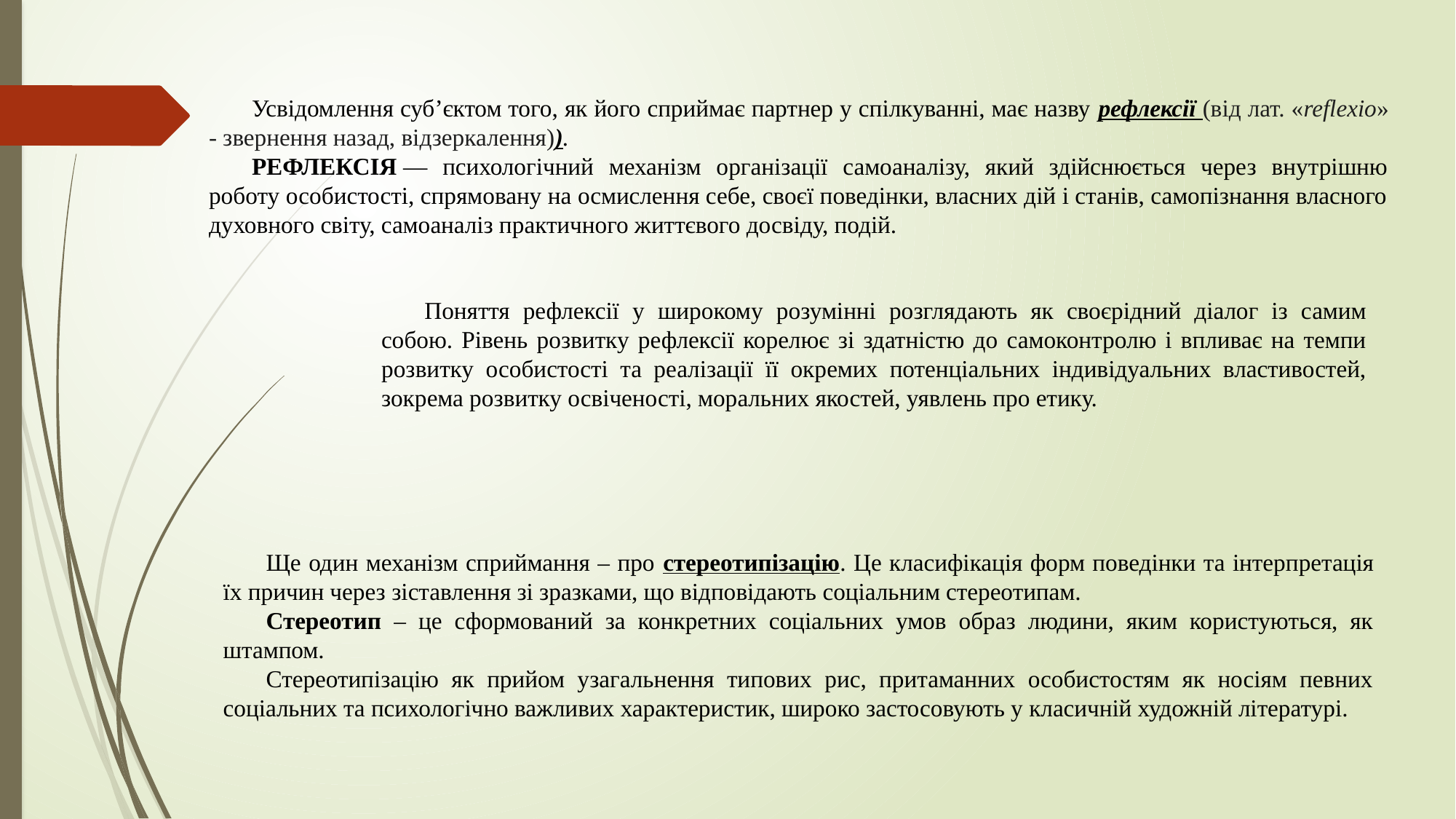

Усвідомлення суб’єктом того, як його сприймає партнер у спілкуванні, має назву рефлексії (від лат. «reflexio» - звернення назад, відзеркалення)).
РЕФЛЕКСІЯ — психологічний механізм організації самоаналізу, який здійснюється через внутрішню роботу особистості, спрямовану на осмислення себе, своєї поведінки, власних дій і станів, самопізнання власного духовного світу, самоаналіз практичного життєвого досвіду, подій.
Поняття рефлексії у широкому розумінні розглядають як своєрідний діалог із самим собою. Рівень розвитку рефлексії корелює зі здатністю до самоконтролю і впливає на темпи розвитку особистості та реалізації її окремих потенціальних індивідуальних властивостей, зокрема розвитку освіченості, моральних якостей, уявлень про етику.
Ще один механізм сприймання – про стереотипізацію. Це класифікація форм поведінки та інтерпретація їх причин через зіставлення зі зразками, що відповідають соціальним стереотипам.
Стереотип – це сформований за конкретних соціальних умов образ людини, яким користуються, як штампом.
Стереотипізацію як прийом узагальнення типових рис, притаманних особистостям як носіям певних соціальних та психологічно важливих характеристик, широко застосовують у класичній художній літературі.